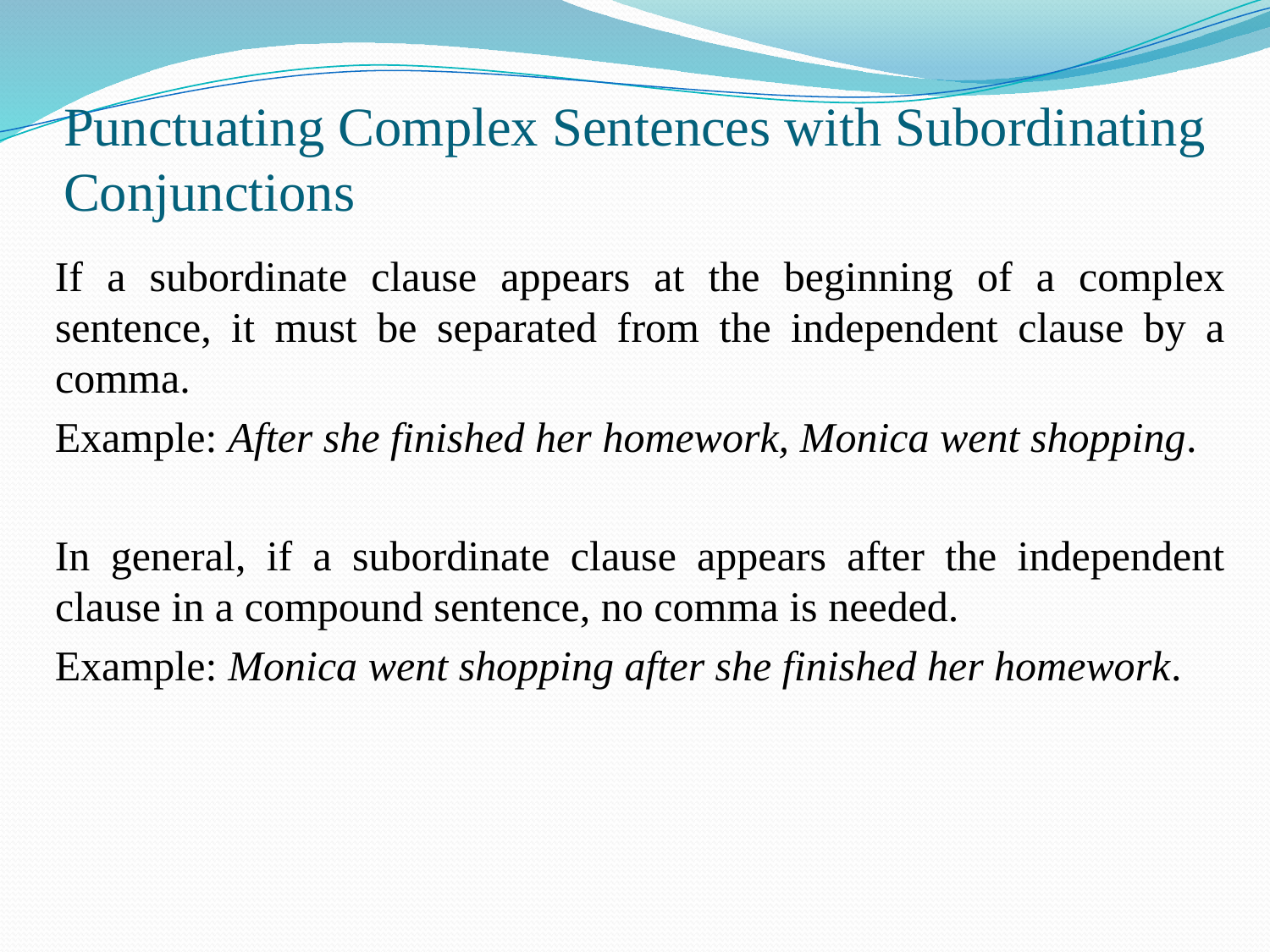

# Punctuating Complex Sentences with Subordinating Conjunctions
If a subordinate clause appears at the beginning of a complex sentence, it must be separated from the independent clause by a comma.
Example: After she finished her homework, Monica went shopping.

In general, if a subordinate clause appears after the independent clause in a compound sentence, no comma is needed.
Example: Monica went shopping after she finished her homework.